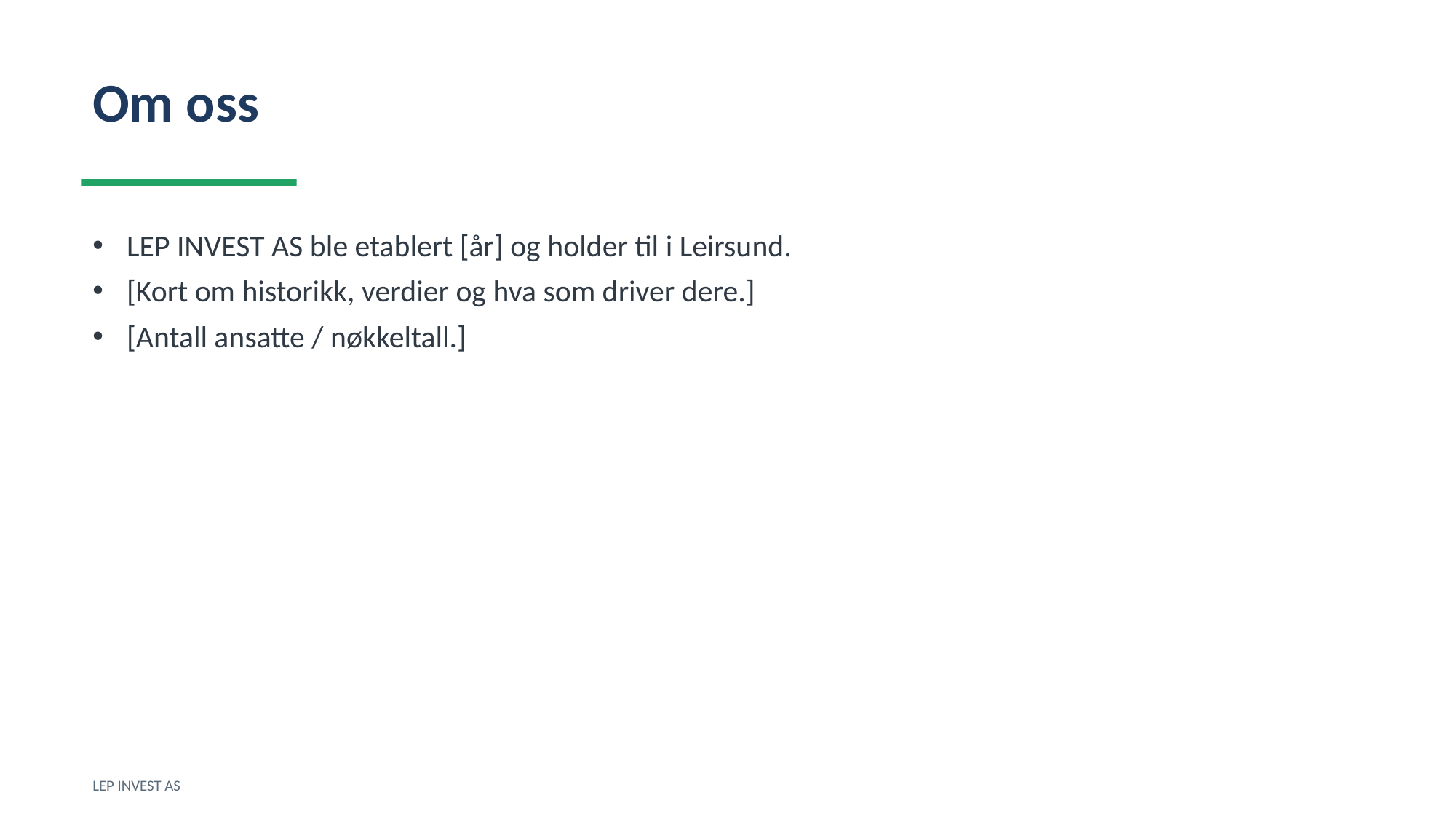

Om oss

LEP INVEST AS ble etablert [år] og holder til i Leirsund.
[Kort om historikk, verdier og hva som driver dere.]
[Antall ansatte / nøkkeltall.]
LEP INVEST AS